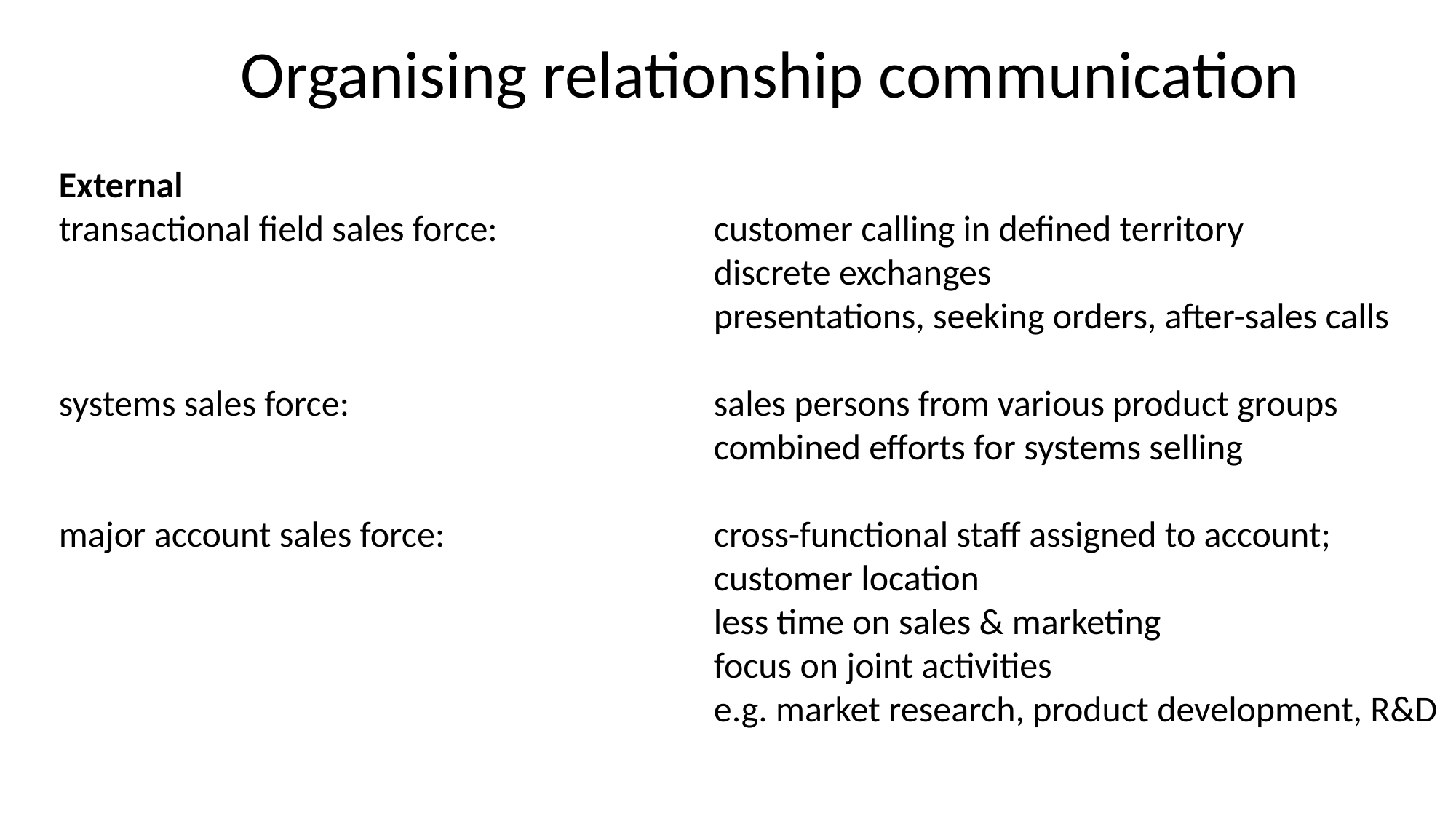

Organising relationship communication

External
transactional field sales force:		customer calling in defined territory
						discrete exchanges
						presentations, seeking orders, after-sales calls

systems sales force:				sales persons from various product groups
						combined efforts for systems selling

major account sales force:			cross-functional staff assigned to account;
						customer location
						less time on sales & marketing
						focus on joint activities
						e.g. market research, product development, R&D